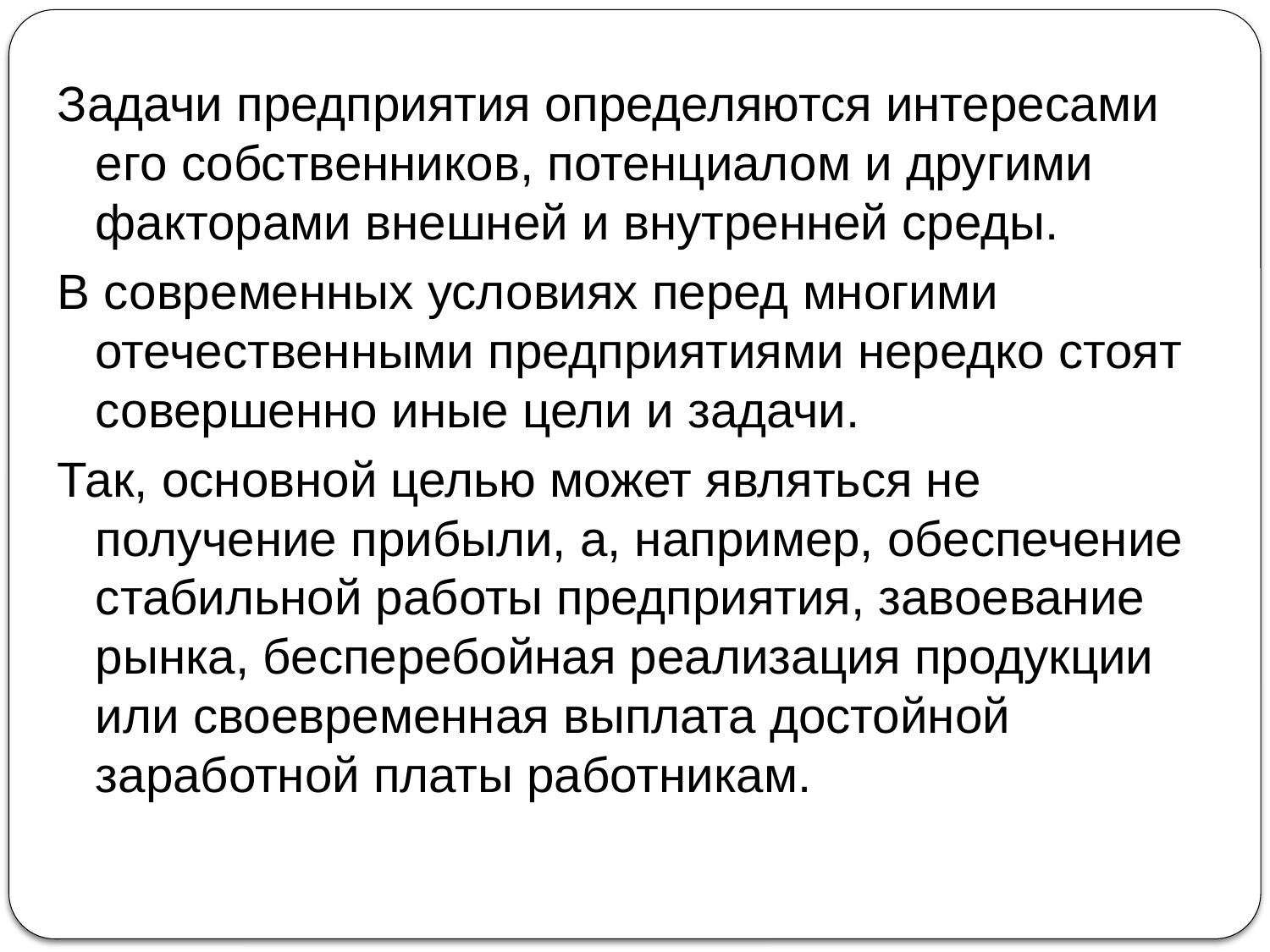

Задачи предприятия определяются интересами его собственников, потенциалом и другими факторами внешней и внутренней среды.
В современных условиях перед многими отечественными предприятиями нередко стоят совершенно иные цели и задачи.
Так, основной целью может являться не получение прибыли, а, например, обеспечение стабильной работы предприятия, завоевание рынка, бесперебойная реализация продукции или своевременная выплата достойной заработной платы работникам.